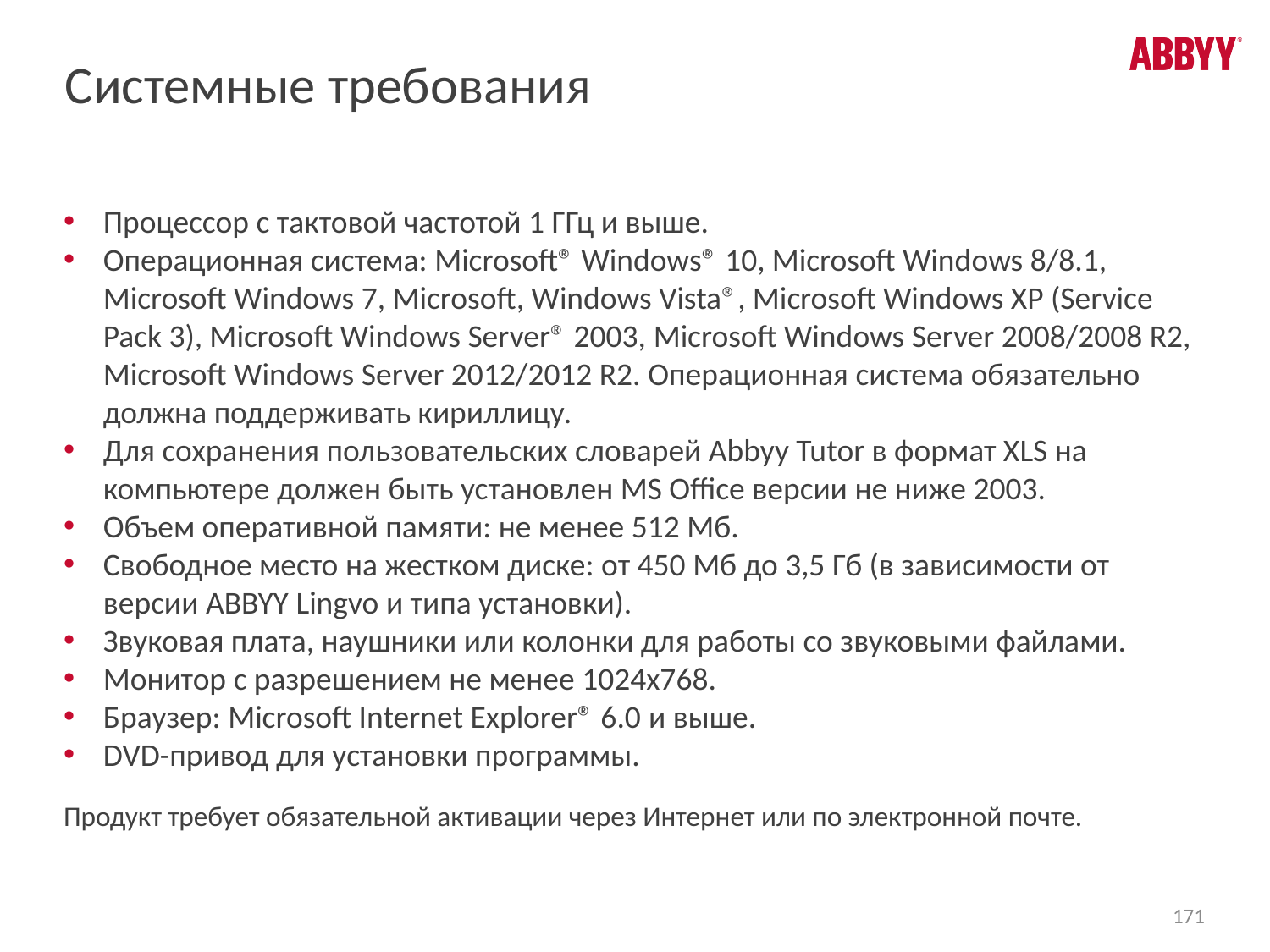

# Системные требования
Процессор с тактовой частотой 1 ГГц и выше.
Операционная система: Microsoft® Windows® 10, Microsoft Windows 8/8.1, Microsoft Windows 7, Microsoft, Windows Vista®, Microsoft Windows XP (Service Pack 3), Microsoft Windows Server® 2003, Microsoft Windows Server 2008/2008 R2, Microsoft Windows Server 2012/2012 R2. Операционная система обязательно должна поддерживать кириллицу.
Для сохранения пользовательских словарей Abbyy Tutor в формат XLS на компьютере должен быть установлен MS Office версии не ниже 2003.
Объем оперативной памяти: не менее 512 Мб.
Свободное место на жестком диске: от 450 Мб до 3,5 Гб (в зависимости от версии ABBYY Lingvo и типа установки).
Звуковая плата, наушники или колонки для работы со звуковыми файлами.
Монитор с разрешением не менее 1024х768.
Браузер: Microsoft Internet Explorer® 6.0 и выше.
DVD-привод для установки программы.

Продукт требует обязательной активации через Интернет или по электронной почте.
171